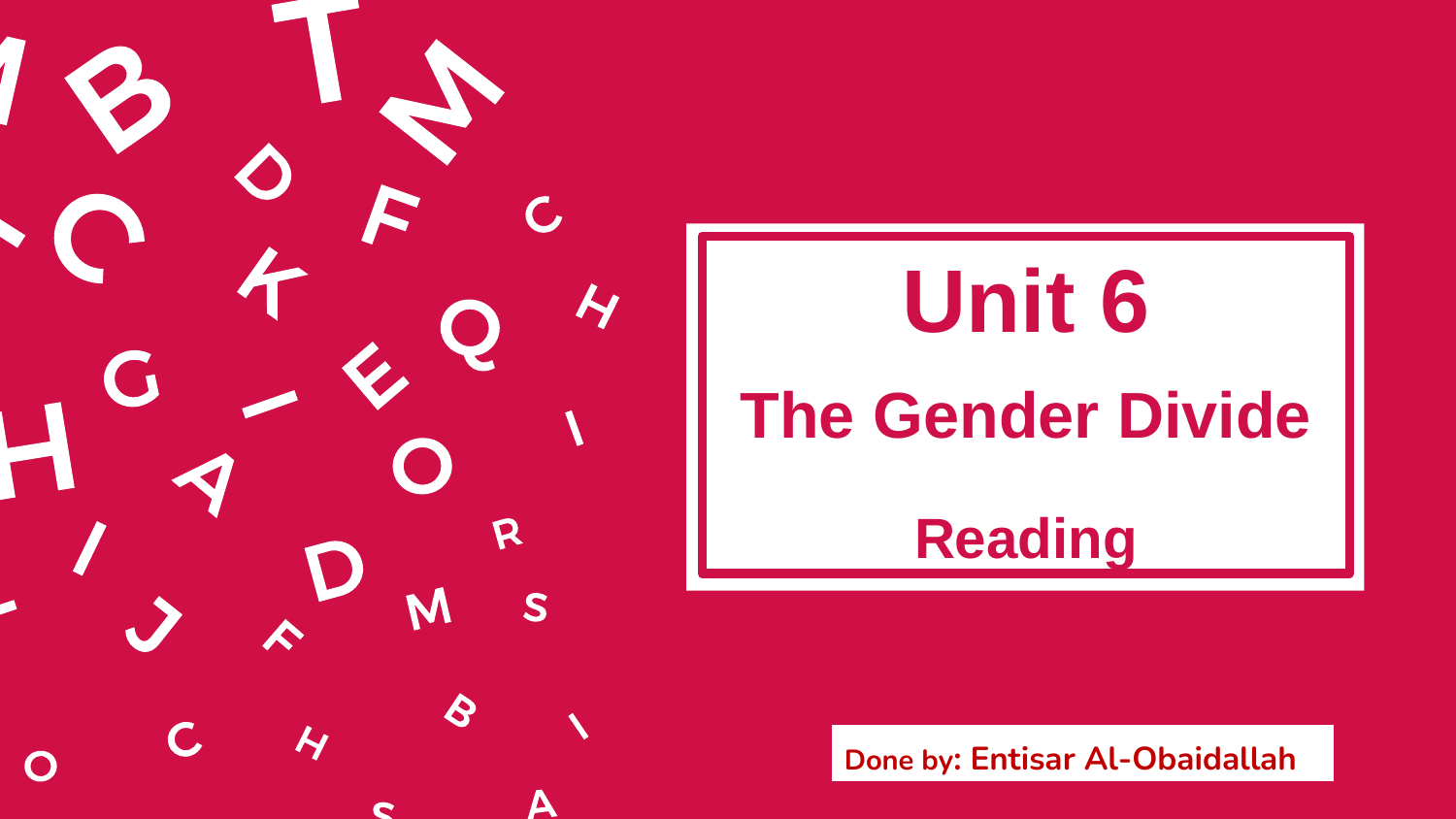

# Unit 6 The Gender Divide Reading
Done by: Entisar Al-Obaidallah